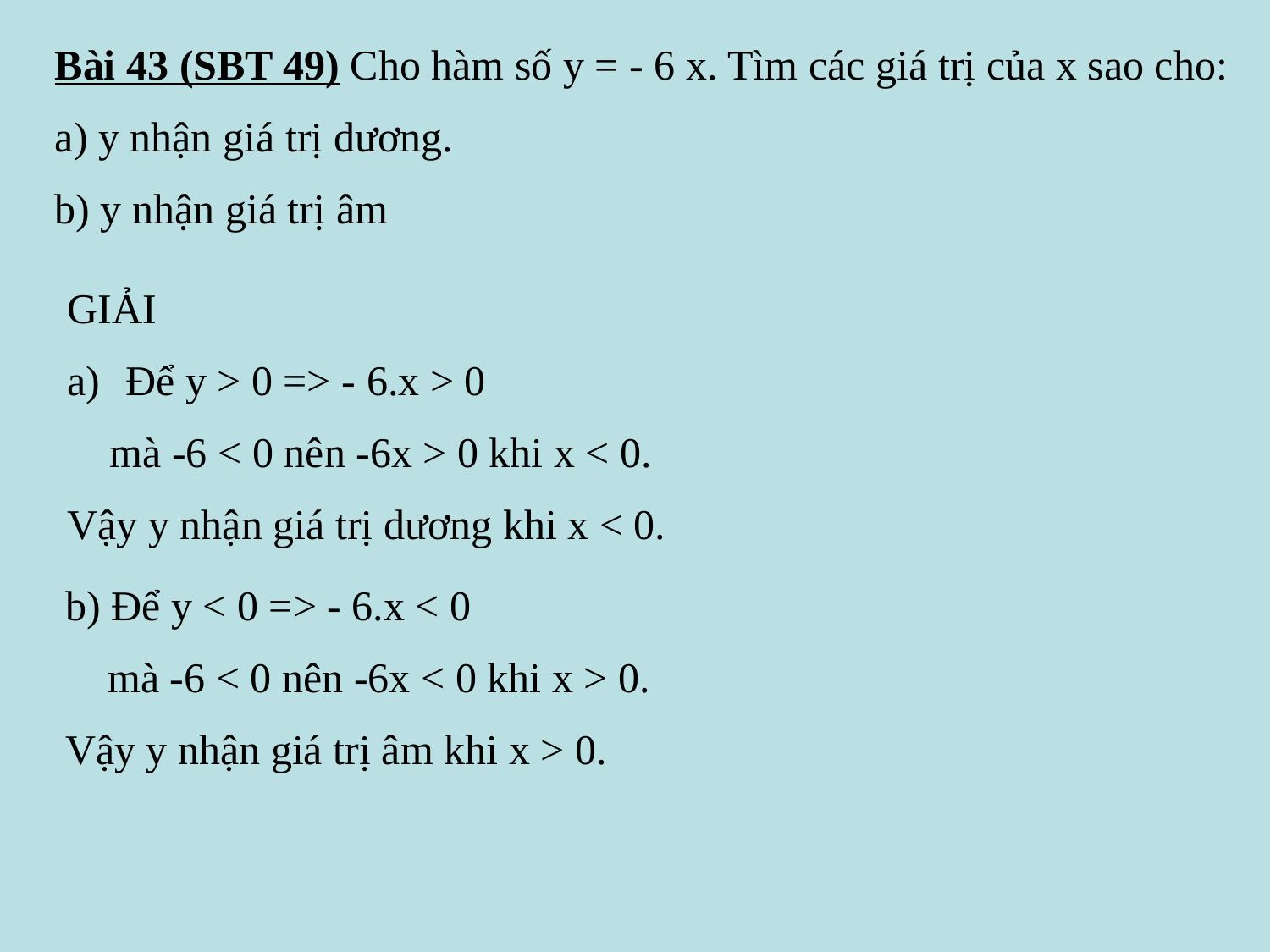

Bài 43 (SBT 49) Cho hàm số y = - 6 x. Tìm các giá trị của x sao cho:
a) y nhận giá trị dương.
b) y nhận giá trị âm
GIẢI
 Để y > 0 => - 6.x > 0
    mà -6 < 0 nên -6x > 0 khi x < 0.
Vậy y nhận giá trị dương khi x < 0.
b) Để y < 0 => - 6.x < 0
    mà -6 < 0 nên -6x < 0 khi x > 0.
Vậy y nhận giá trị âm khi x > 0.